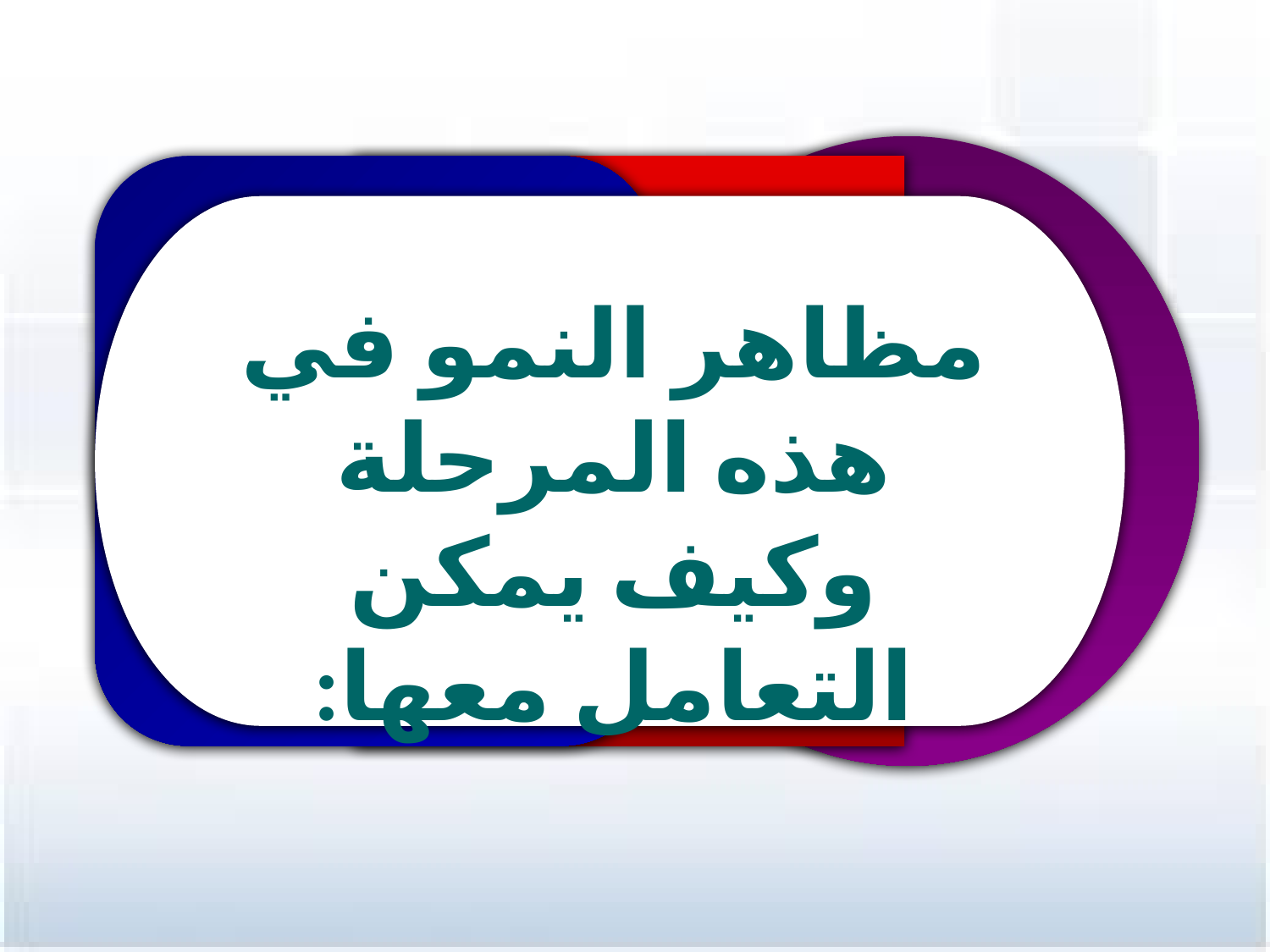

مظاهر النمو في هذه المرحلة وكيف يمكن التعامل معها: